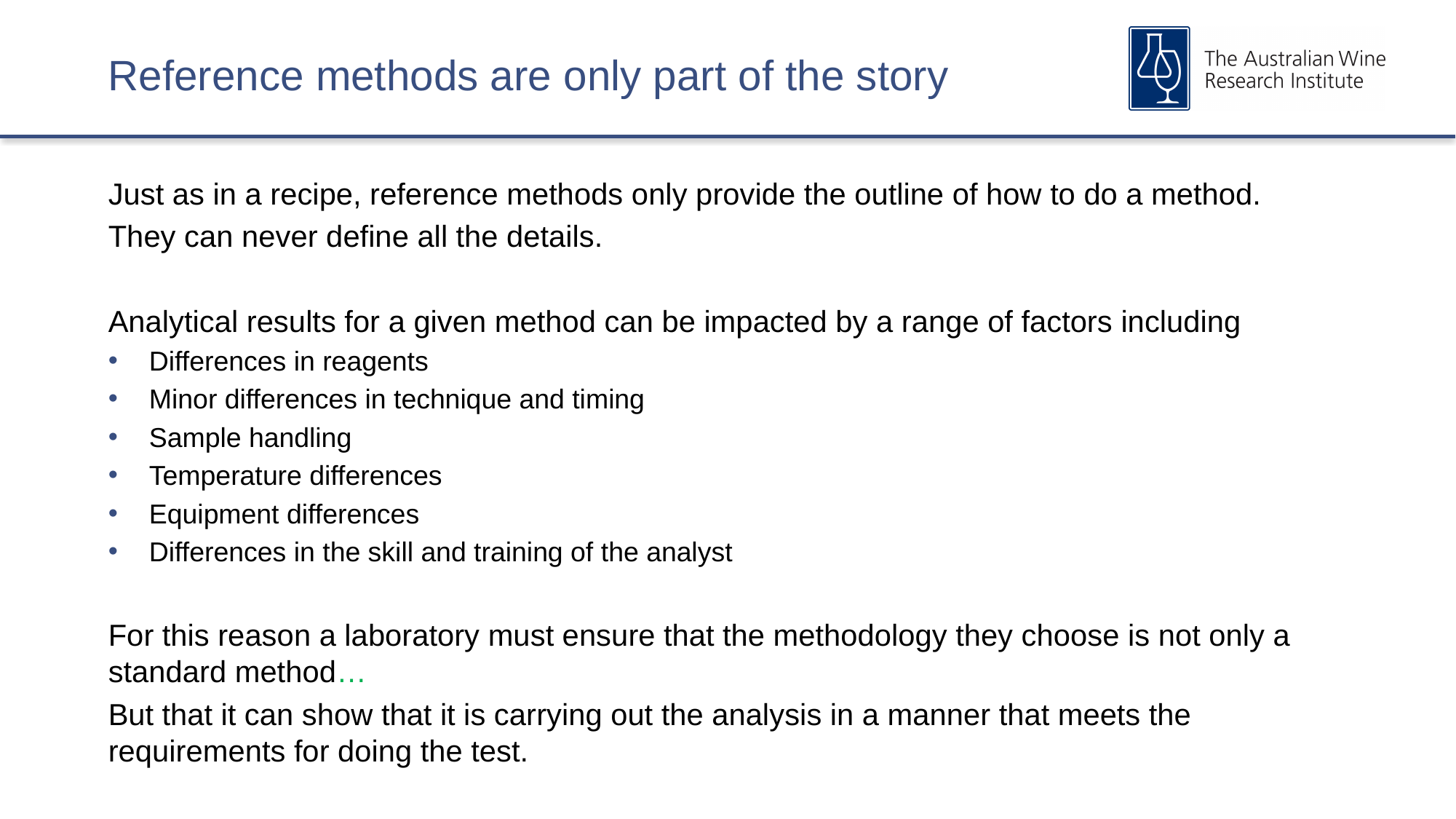

# Reference methods are only part of the story
Just as in a recipe, reference methods only provide the outline of how to do a method.
They can never define all the details.

Analytical results for a given method can be impacted by a range of factors including
Differences in reagents
Minor differences in technique and timing
Sample handling
Temperature differences
Equipment differences
Differences in the skill and training of the analyst

For this reason a laboratory must ensure that the methodology they choose is not only a standard method…
But that it can show that it is carrying out the analysis in a manner that meets the requirements for doing the test.